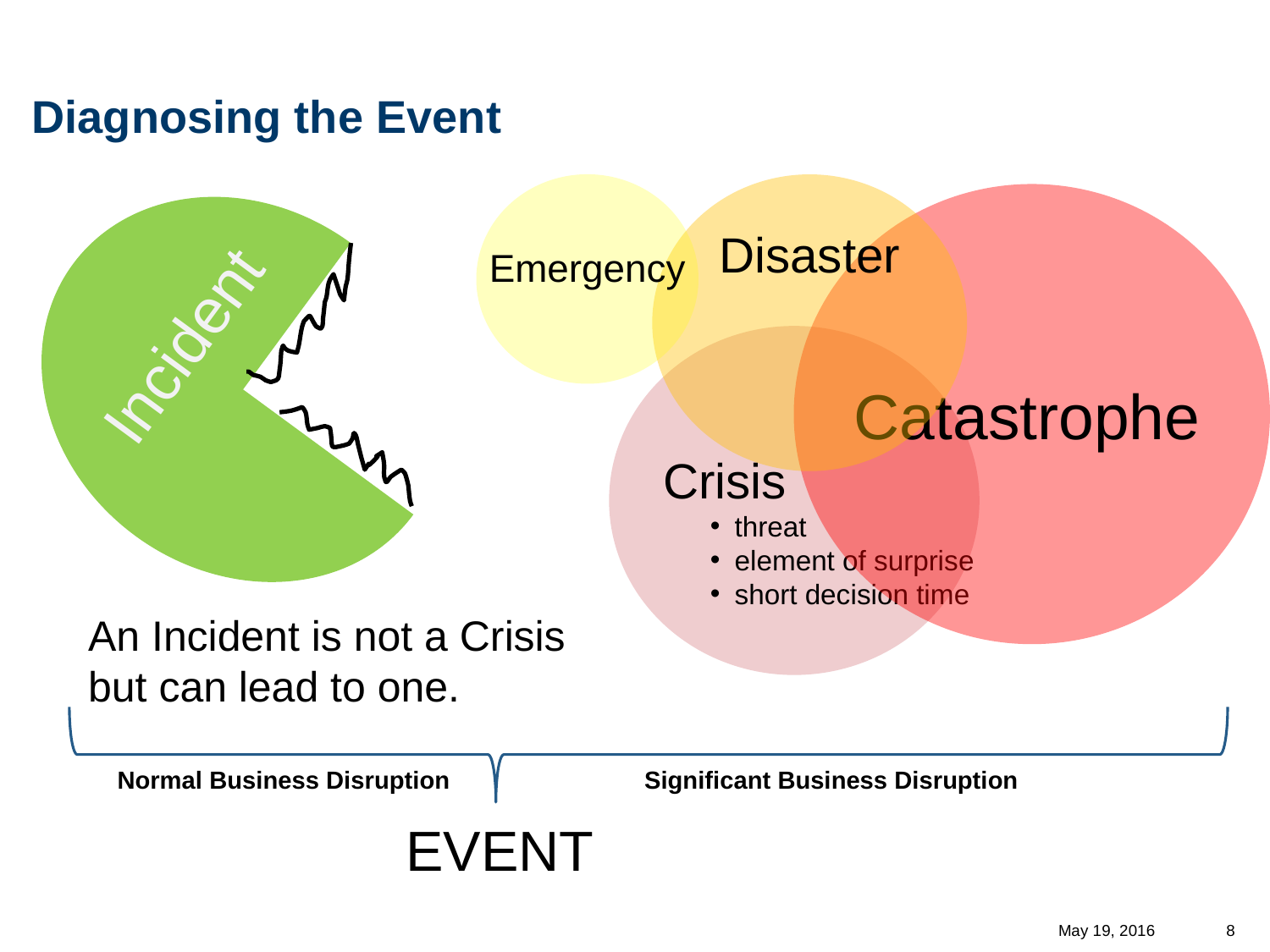

# Diagnosing the Event

Emergency

Disaster

Catastrophe
Incident

Crisis
threat
element of surprise
short decision time

An Incident is not a Crisis but can lead to one.
Normal Business Disruption
Significant Business Disruption
EVENT
8
May 19, 2016